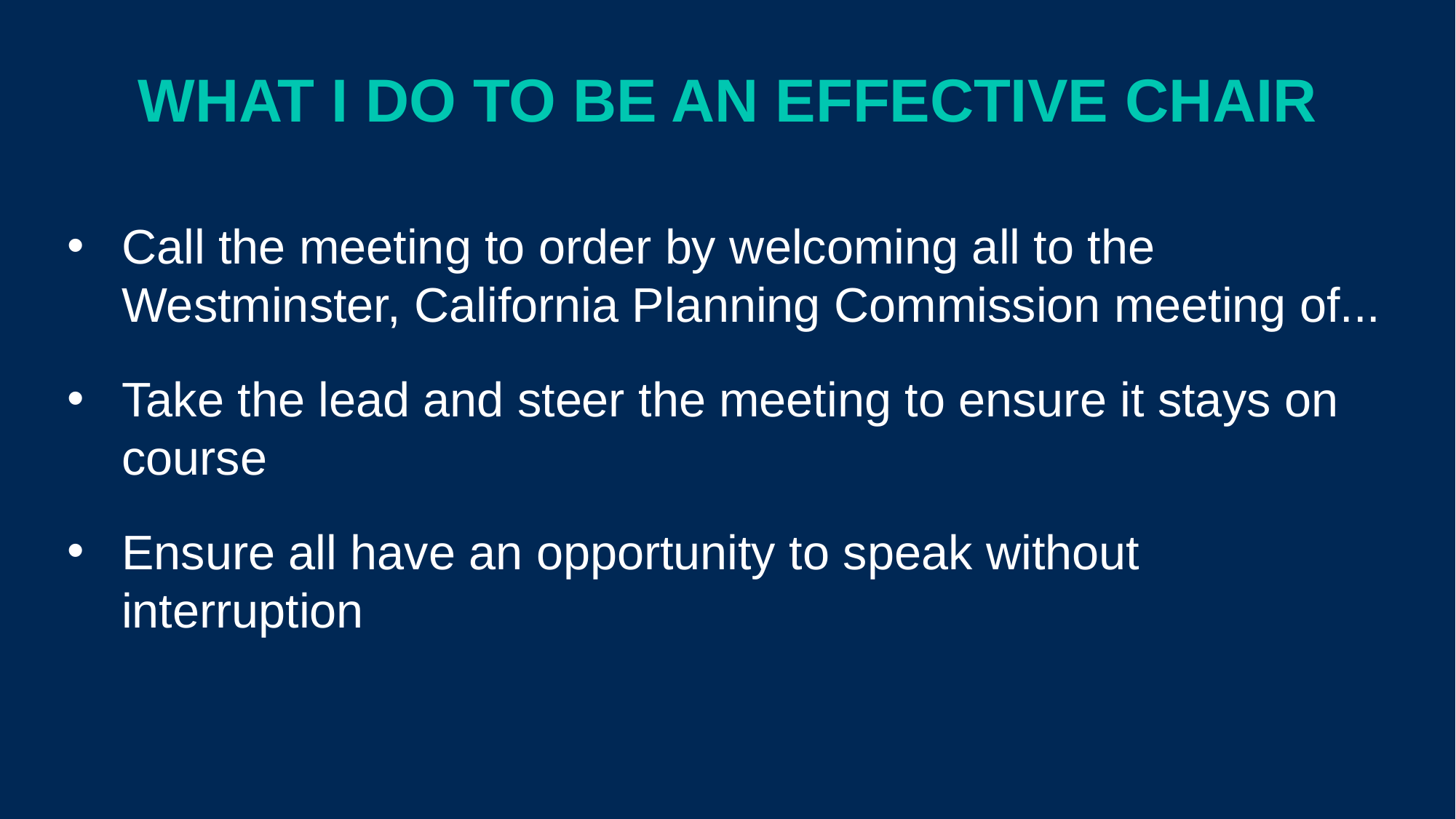

WHAT I DO TO BE AN EFFECTIVE CHAIR
Call the meeting to order by welcoming all to the Westminster, California Planning Commission meeting of...
Take the lead and steer the meeting to ensure it stays on course
Ensure all have an opportunity to speak without interruption